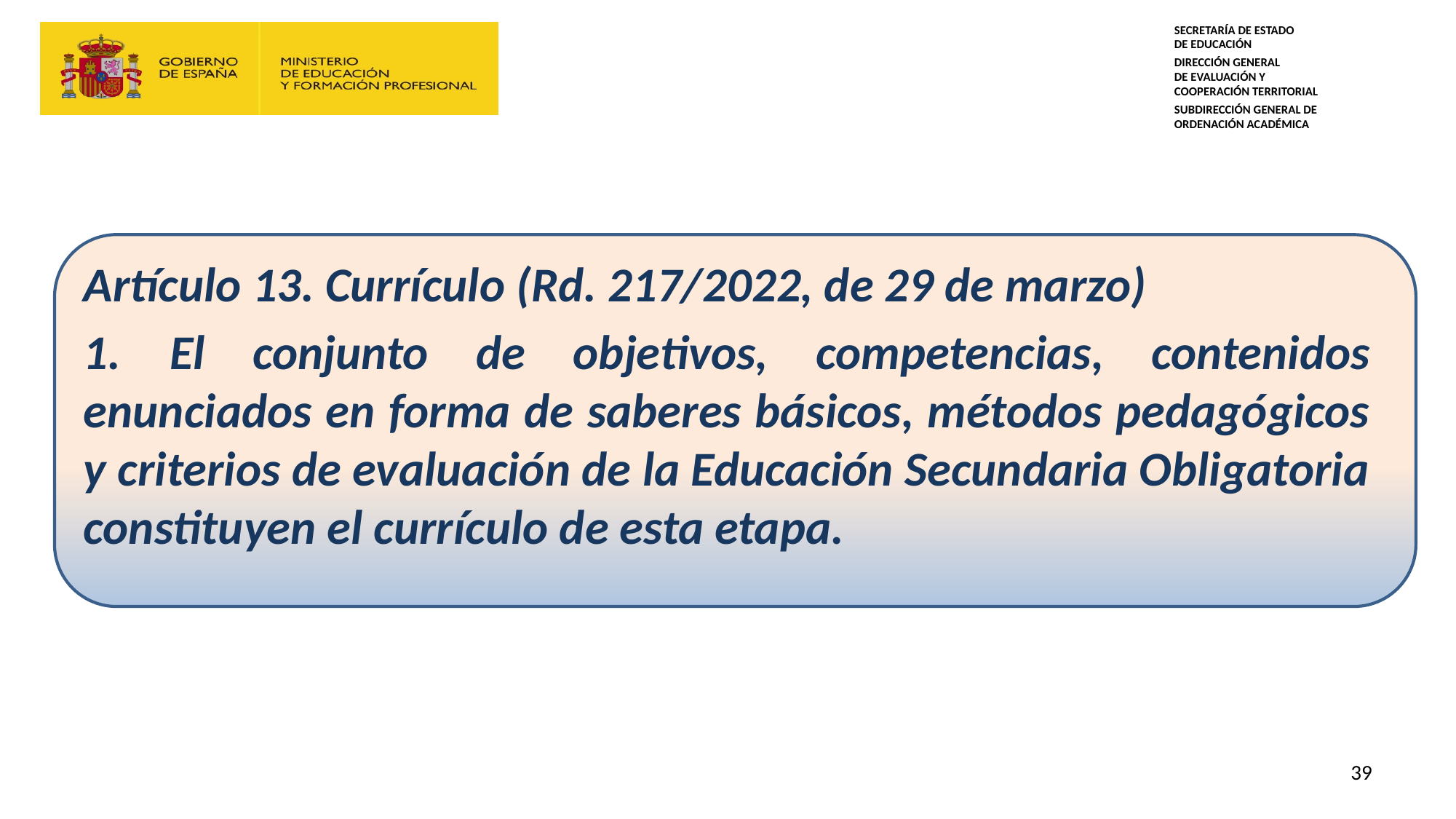

#

Artículo 13. Currículo (Rd. 217/2022, de 29 de marzo)
1. El conjunto de objetivos, competencias, contenidos enunciados en forma de saberes básicos, métodos pedagógicos y criterios de evaluación de la Educación Secundaria Obligatoria constituyen el currículo de esta etapa.
39